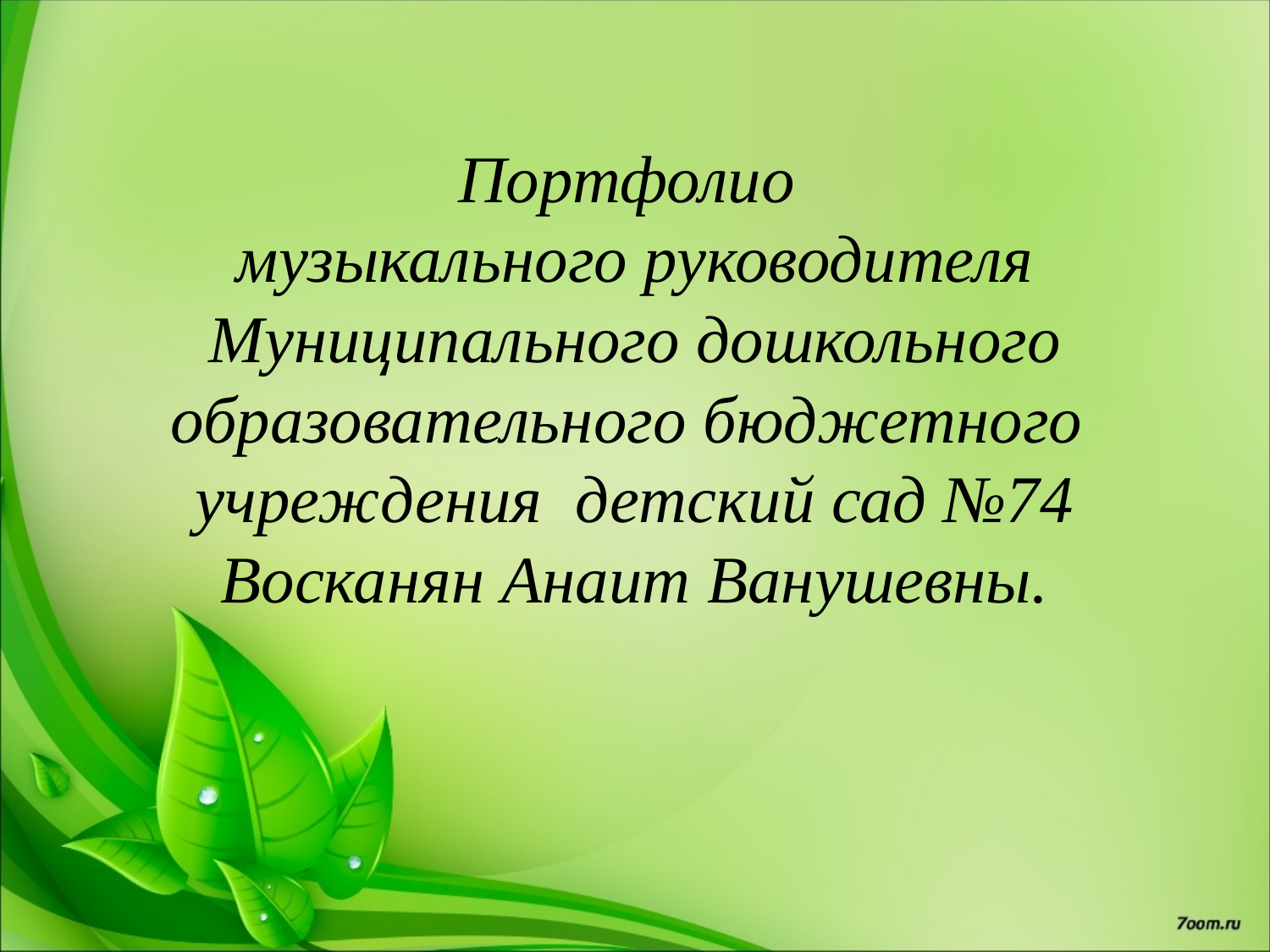

# Портфолио музыкального руководителя Муниципального дошкольного образовательного бюджетного  учреждения  детский сад №74 Восканян Анаит Ванушевны.